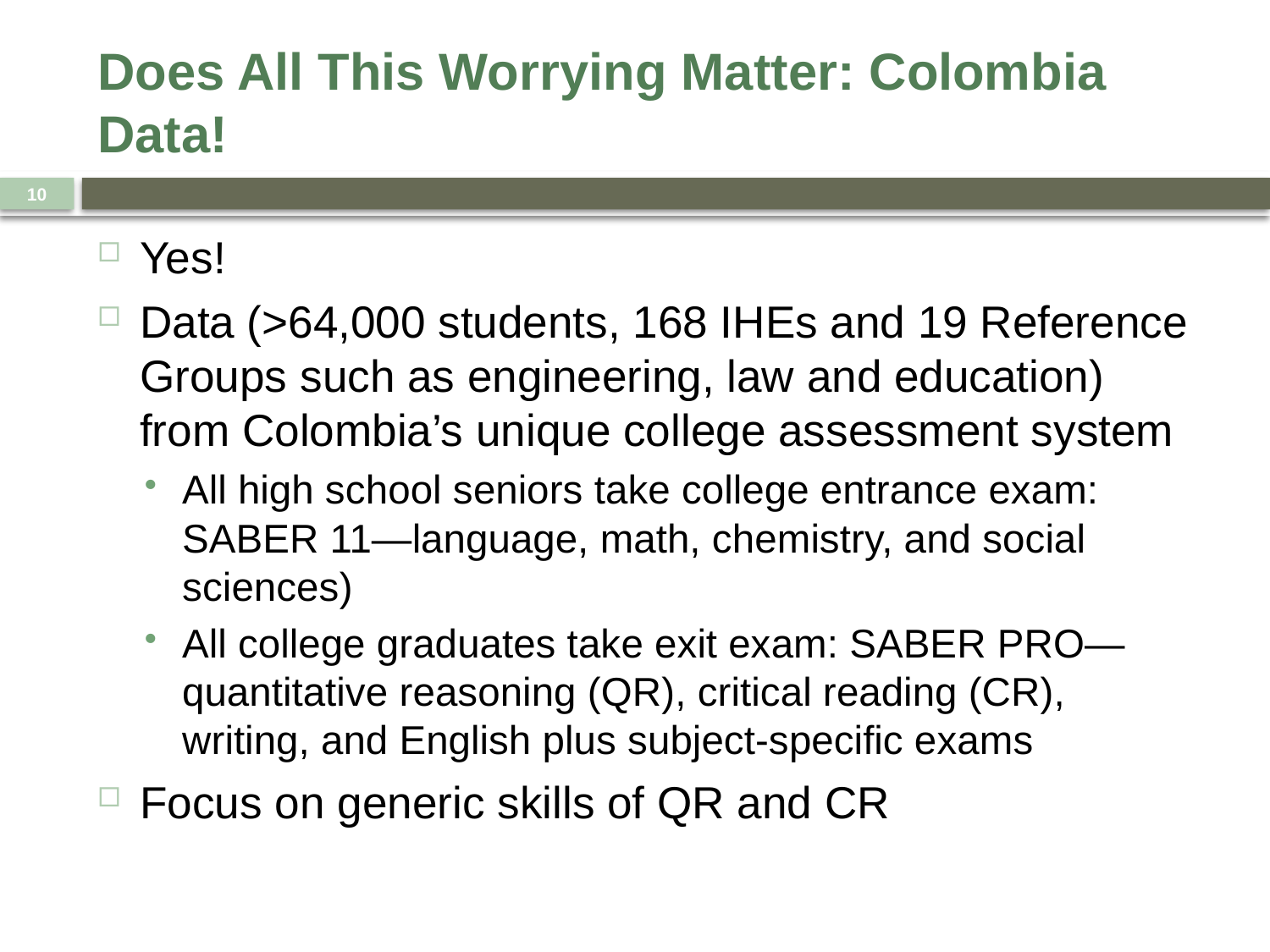

# Does All This Worrying Matter: Colombia Data!
10
Yes!
Data (>64,000 students, 168 IHEs and 19 Reference Groups such as engineering, law and education)  from Colombia’s unique college assessment system
All high school seniors take college entrance exam: SABER 11—language, math, chemistry, and social sciences)
All college graduates take exit exam: SABER PRO—quantitative reasoning (QR), critical reading (CR), writing, and English plus subject-specific exams
Focus on generic skills of QR and CR